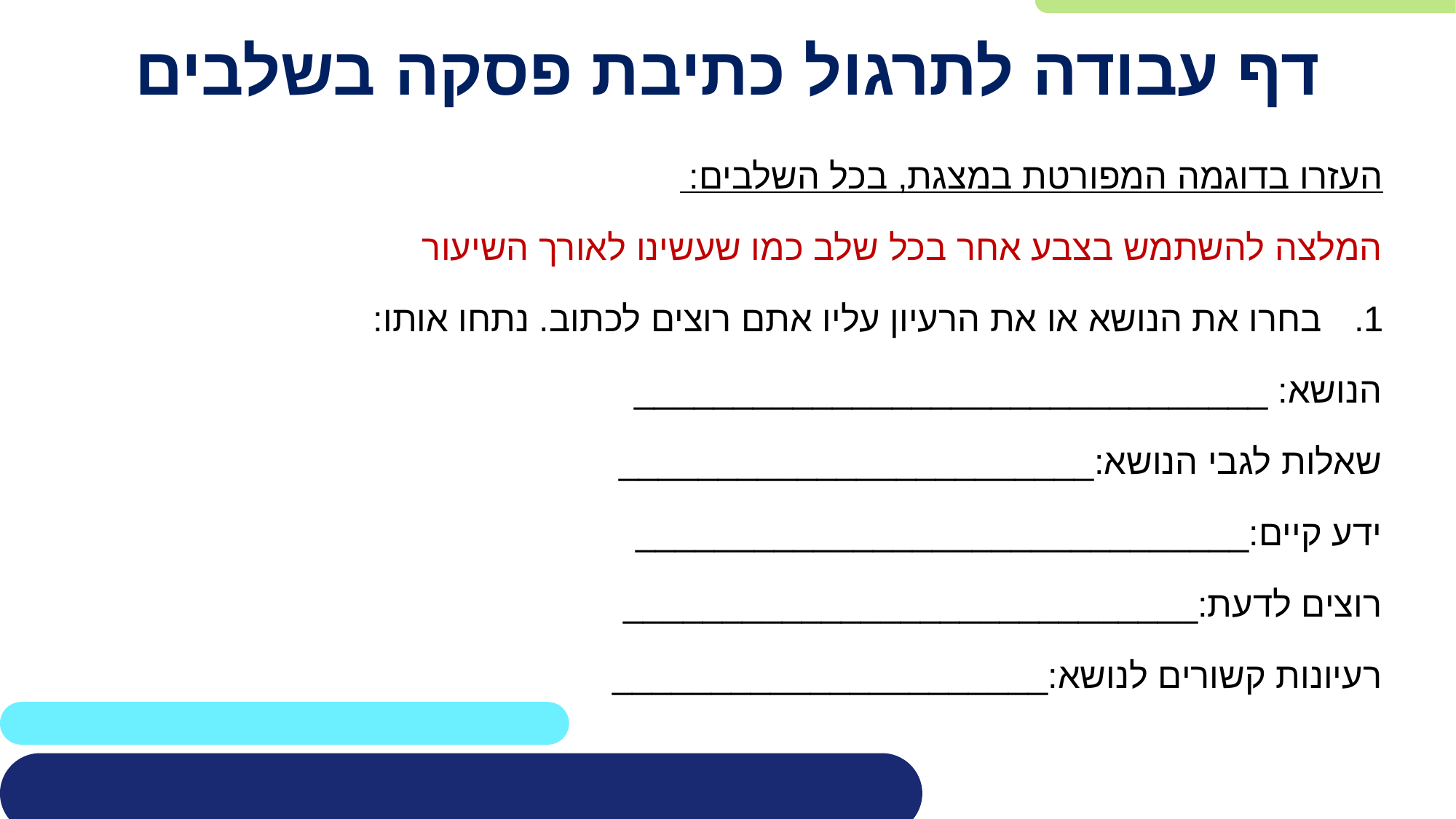

# דף עבודה לתרגול כתיבת פסקה בשלבים
העזרו בדוגמה המפורטת במצגת, בכל השלבים:
המלצה להשתמש בצבע אחר בכל שלב כמו שעשינו לאורך השיעור
בחרו את הנושא או את הרעיון עליו אתם רוצים לכתוב. נתחו אותו:
הנושא: ________________________________
שאלות לגבי הנושא:________________________
ידע קיים:_______________________________
רוצים לדעת:_____________________________
רעיונות קשורים לנושא:______________________